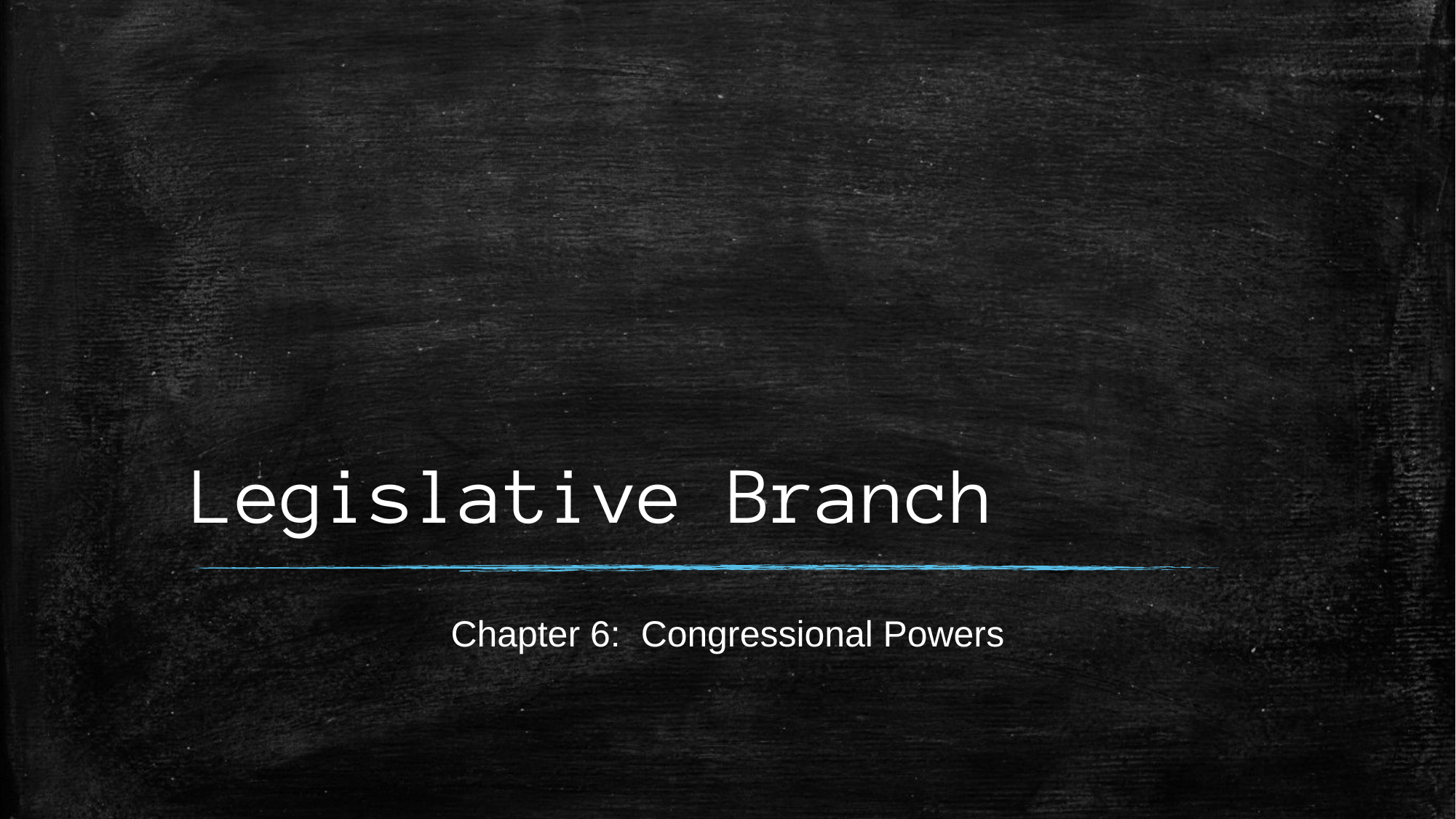

# Legislative Branch
Chapter 6:  Congressional Powers